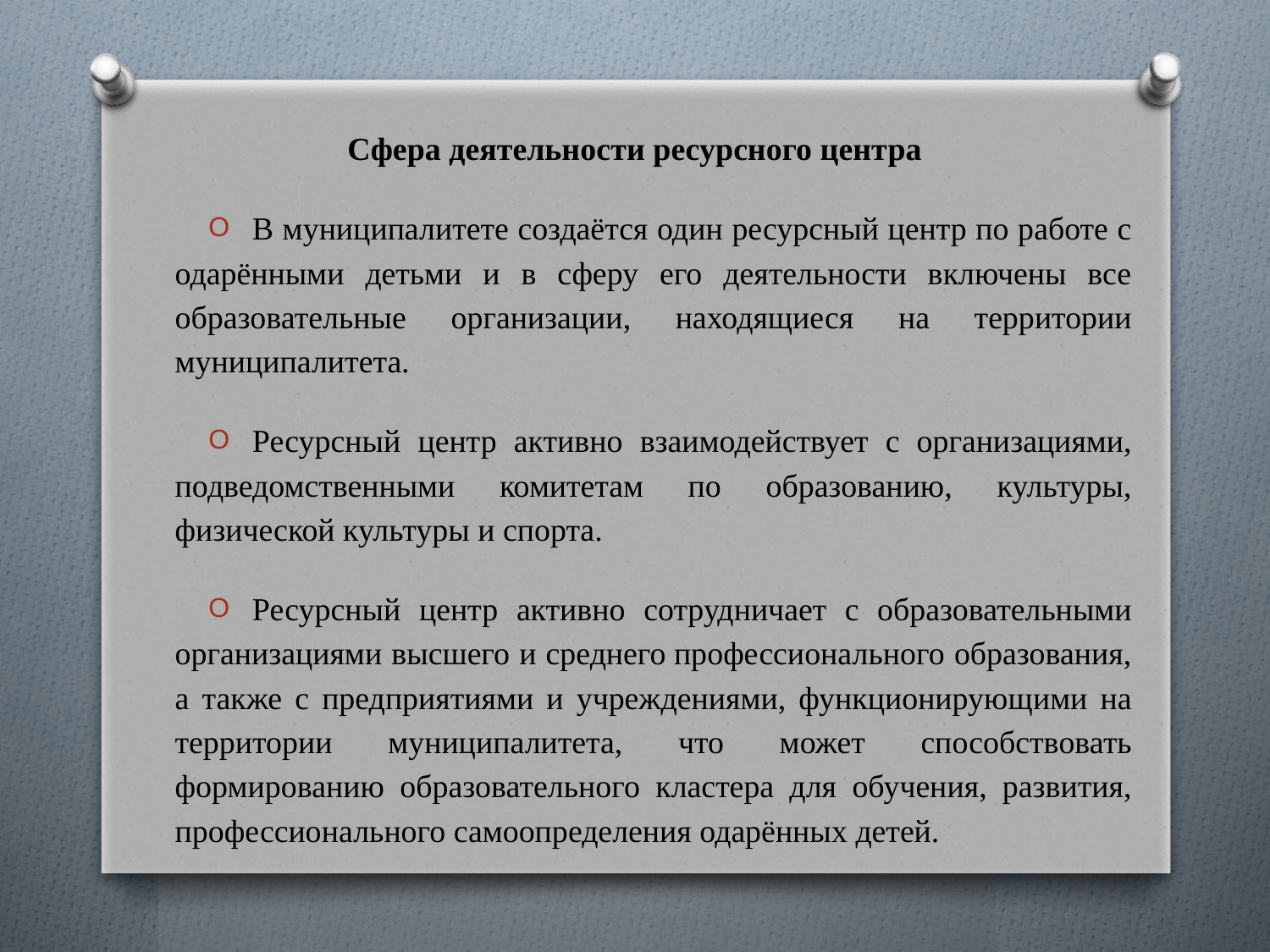

Сфера деятельности ресурсного центра
В муниципалитете создаётся один ресурсный центр по работе с одарёнными детьми и в сферу его деятельности включены все образовательные организации, находящиеся на территории муниципалитета.
Ресурсный центр активно взаимодействует с организациями, подведомственными комитетам по образованию, культуры, физической культуры и спорта.
Ресурсный центр активно сотрудничает с образовательными организациями высшего и среднего профессионального образования, а также с предприятиями и учреждениями, функционирующими на территории муниципалитета, что может способствовать формированию образовательного кластера для обучения, развития, профессионального самоопределения одарённых детей.